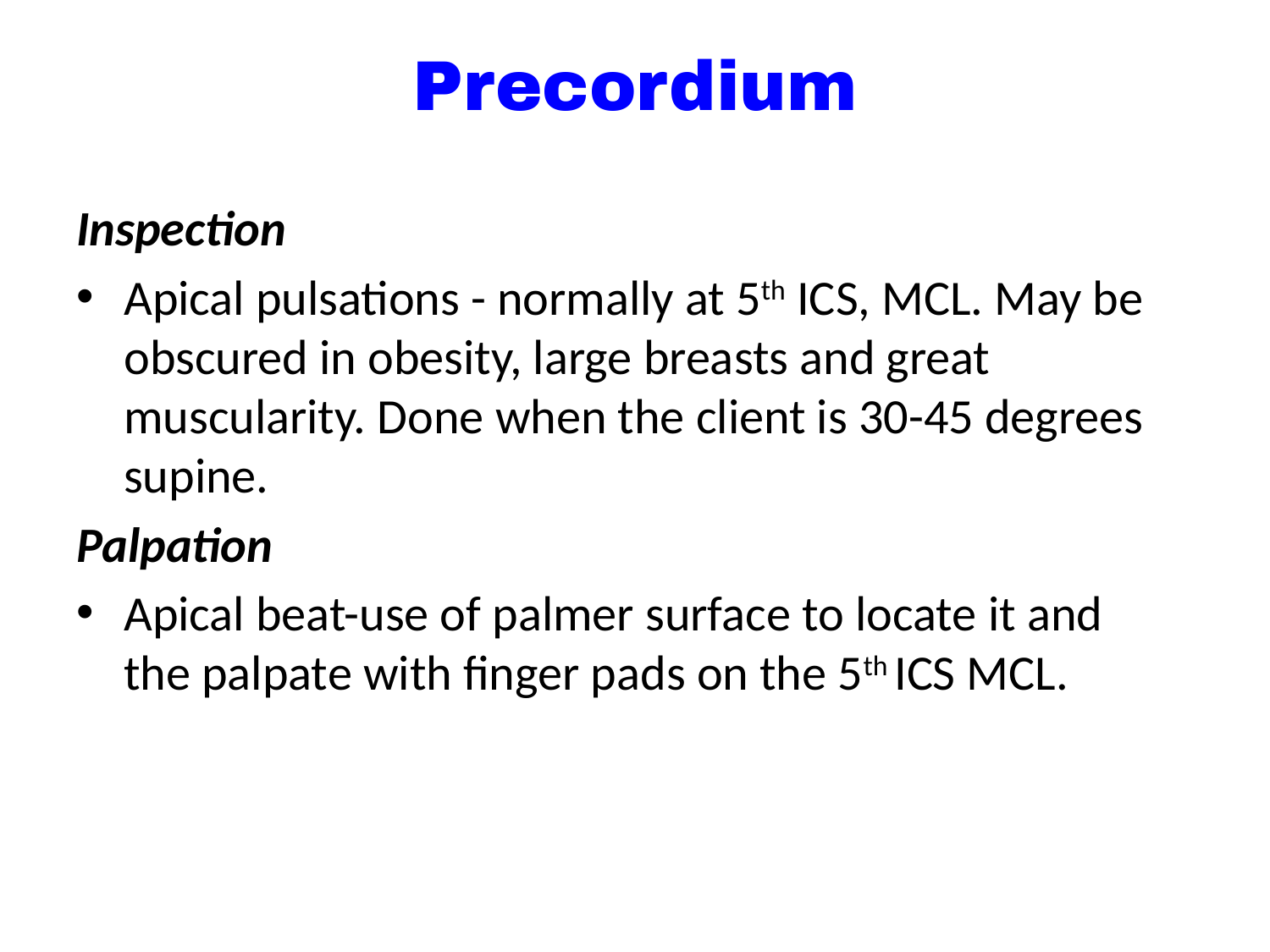

# Precordium
Inspection
Apical pulsations - normally at 5th ICS, MCL. May be obscured in obesity, large breasts and great muscularity. Done when the client is 30-45 degrees supine.
Palpation
Apical beat-use of palmer surface to locate it and the palpate with finger pads on the 5th ICS MCL.